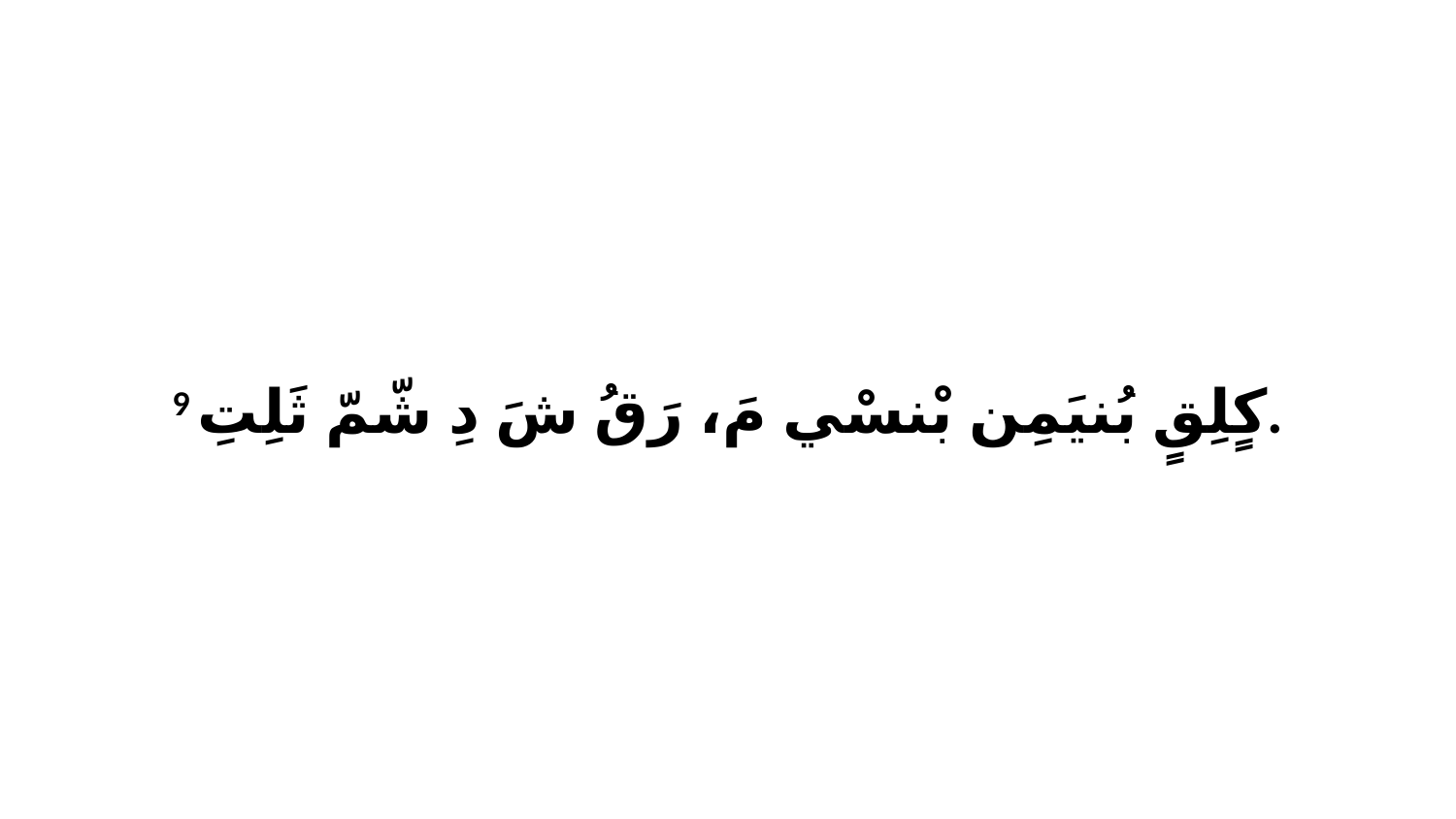

9 كٍلِقٍ بُنيَمِن بْنسْي مَ، رَقُ شَ دِ شّمّ ثَلِتِ.